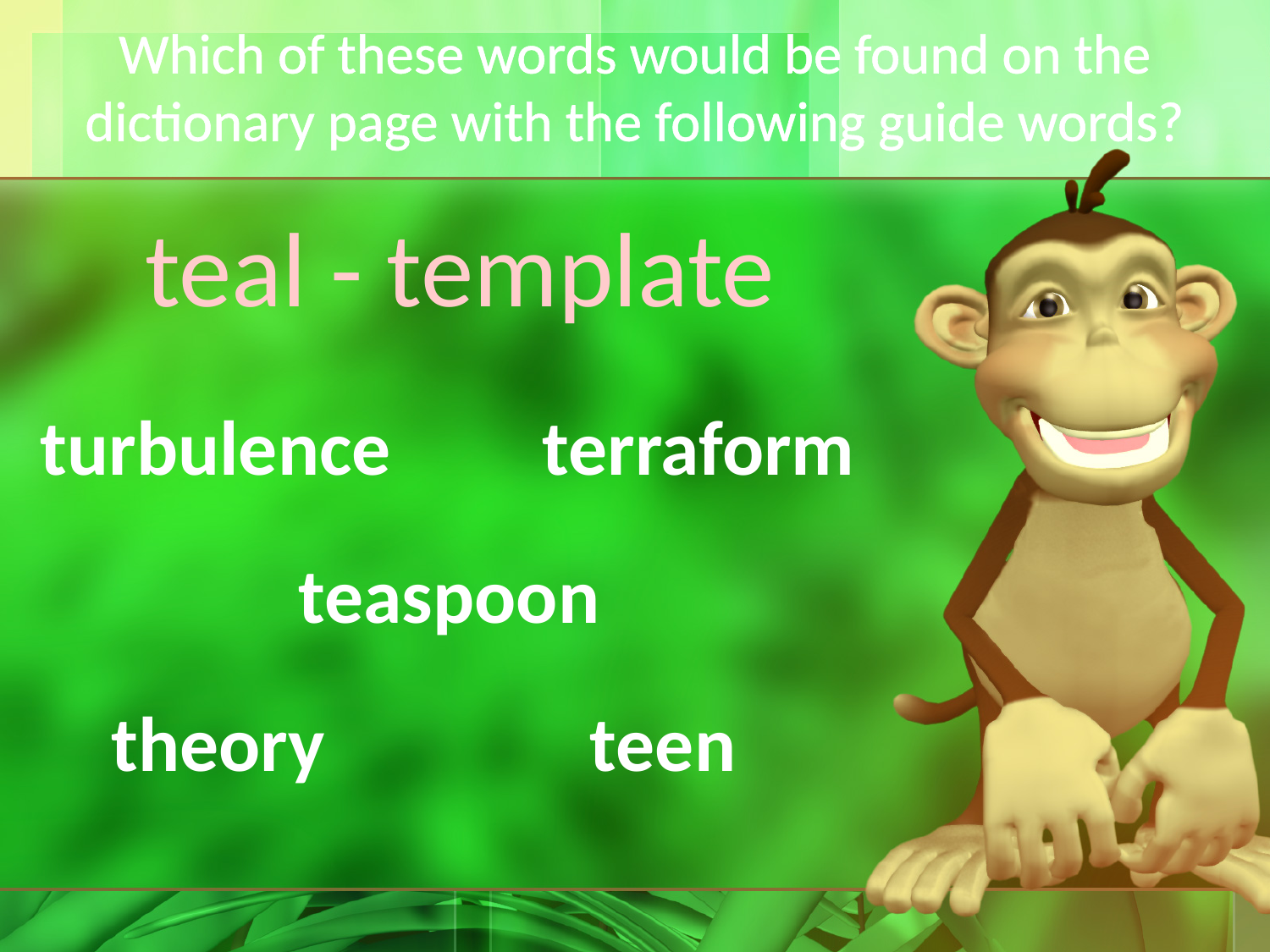

# Which of these words would be found on the dictionary page with the following guide words?
teal - template
turbulence
terraform
teaspoon
theory
teen